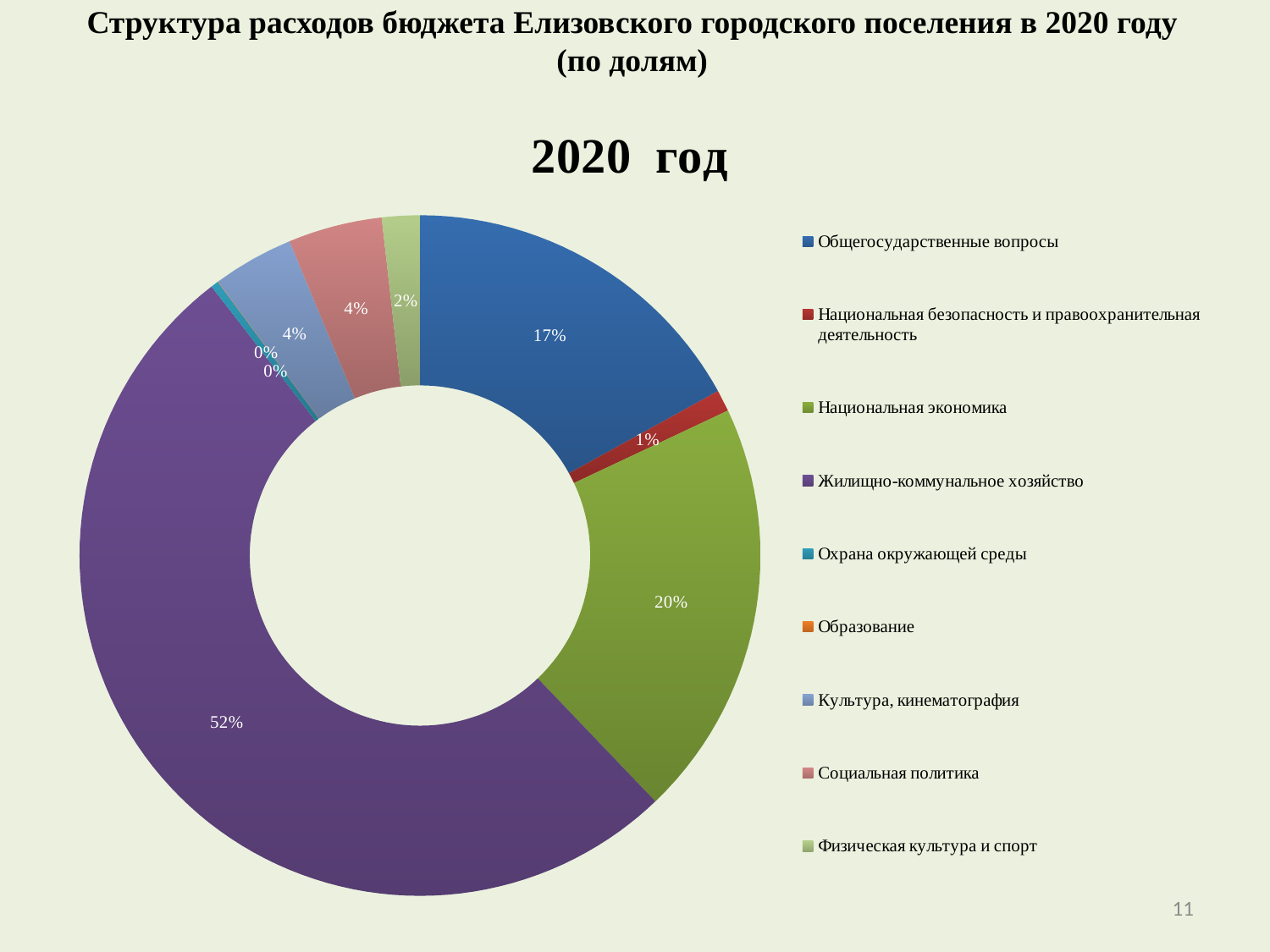

# Структура расходов бюджета Елизовского городского поселения в 2020 году (по долям)

### Chart: 2020  год

| Category | 2020  год |
|---|---|
| Общегосударственные вопросы | 186093.77412 |
| Национальная безопасность и правоохранительная деятельность | 11227.57 |
| Национальная экономика | 217729.21428000001 |
| Жилищно-коммунальное хозяйство | 566568.09103 |
| Охрана окружающей среды | 4013.523 |
| Образование | 200.0 |
| Культура, кинематография | 42163.97987 |
| Социальная политика | 48932.70235 |
| Физическая культура и спорт | 19735.662239999998 |
11